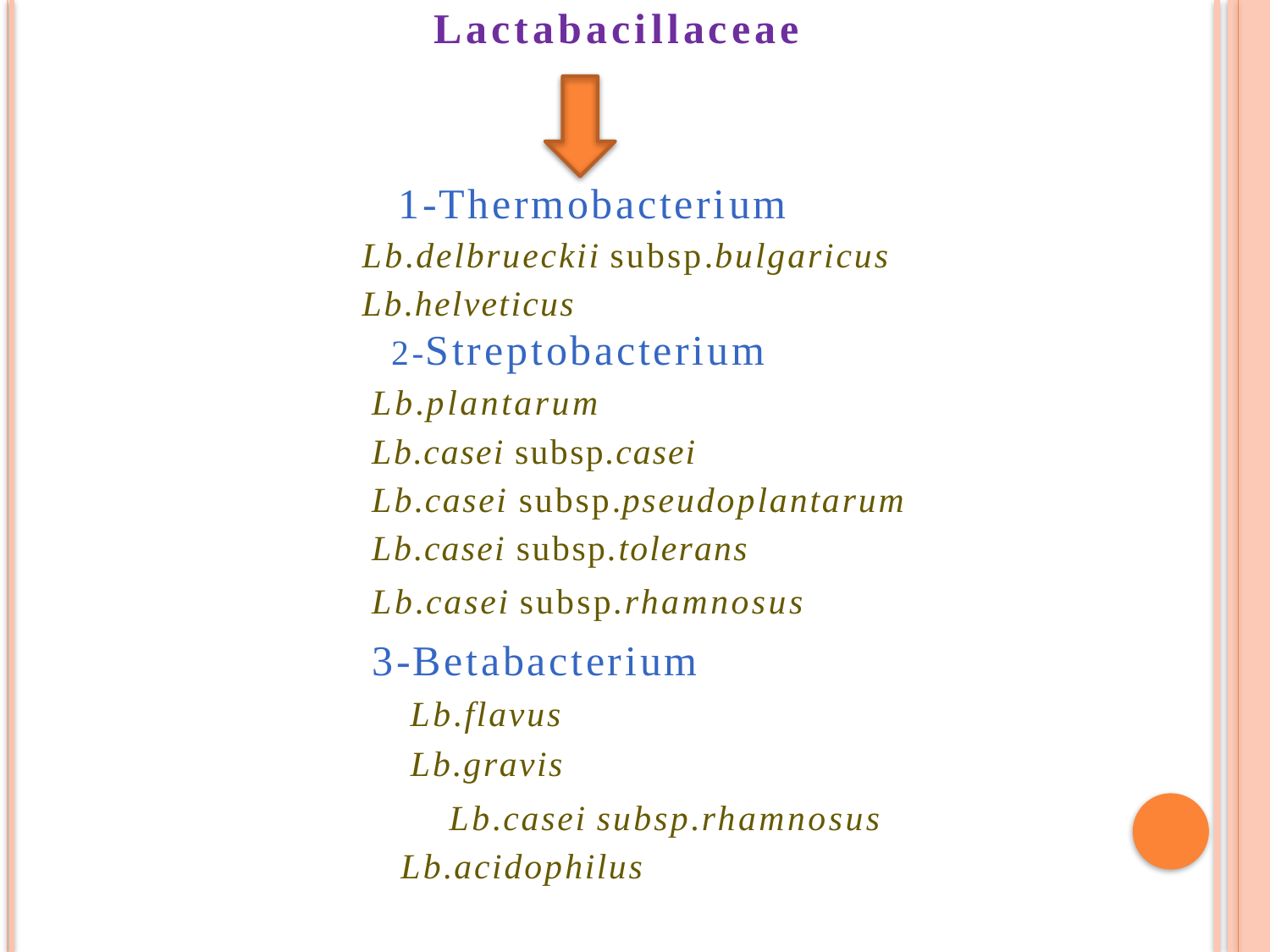

Lactabacillaceae

1-Thermobacterium Lb.delbrueckii subsp.bulgaricus Lb.helveticus
2-Streptobacterium
Lb.plantarum
Lb.casei subsp.casei
Lb.casei subsp.pseudoplantarum
Lb.casei subsp.tolerans
Lb.casei subsp.rhamnosus
3-Betabacterium

Lb.flavus

Lb.gravis
Lb.casei subsp.rhamnosus Lb.acidophilus